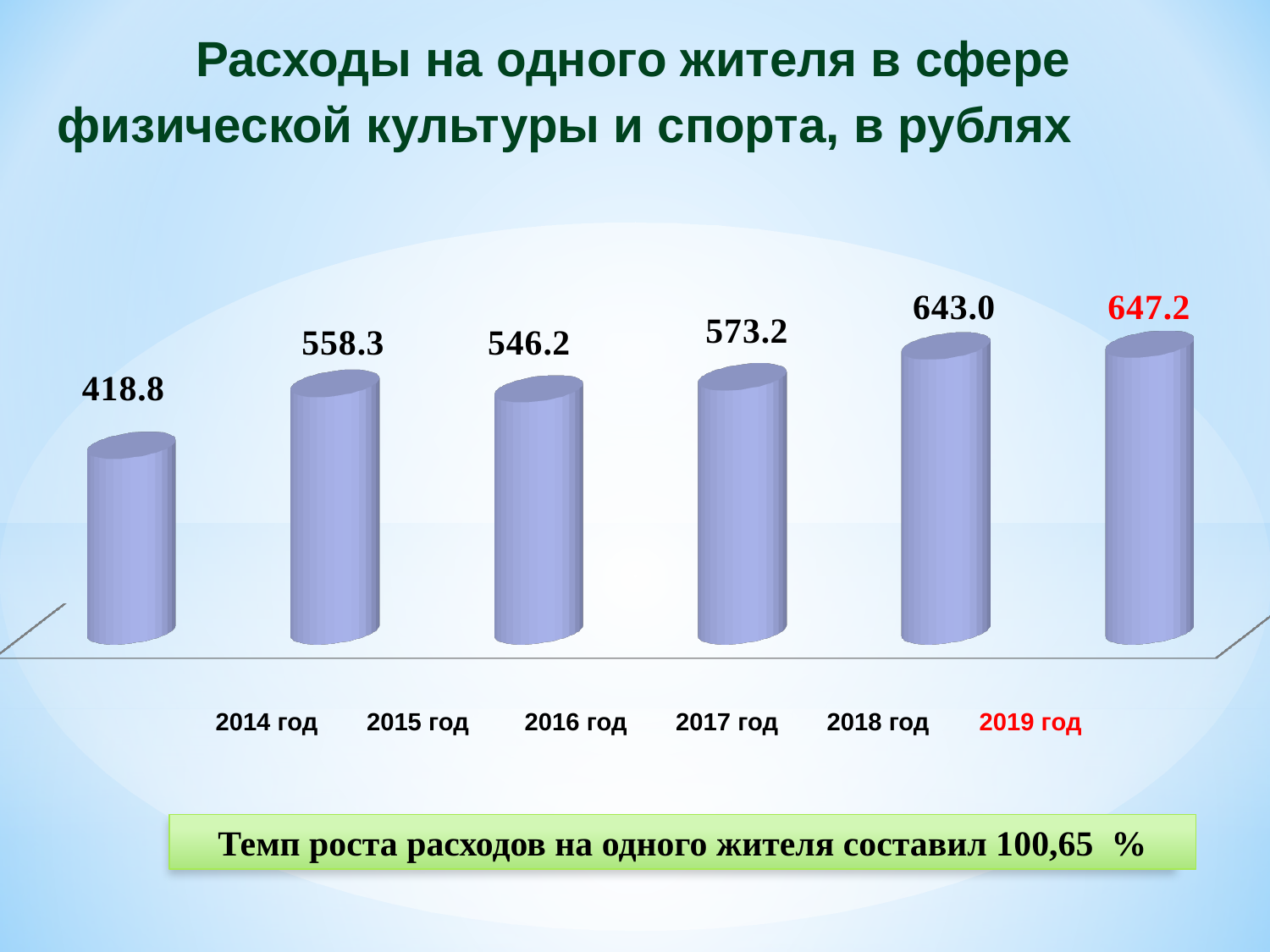

Расходы на одного жителя в сфере
физической культуры и спорта, в рублях

[unsupported chart]

2014 год       2015 год        2016 год       2017 год       2018 год       2019 год
Темп роста расходов на одного жителя составил 100,65  %